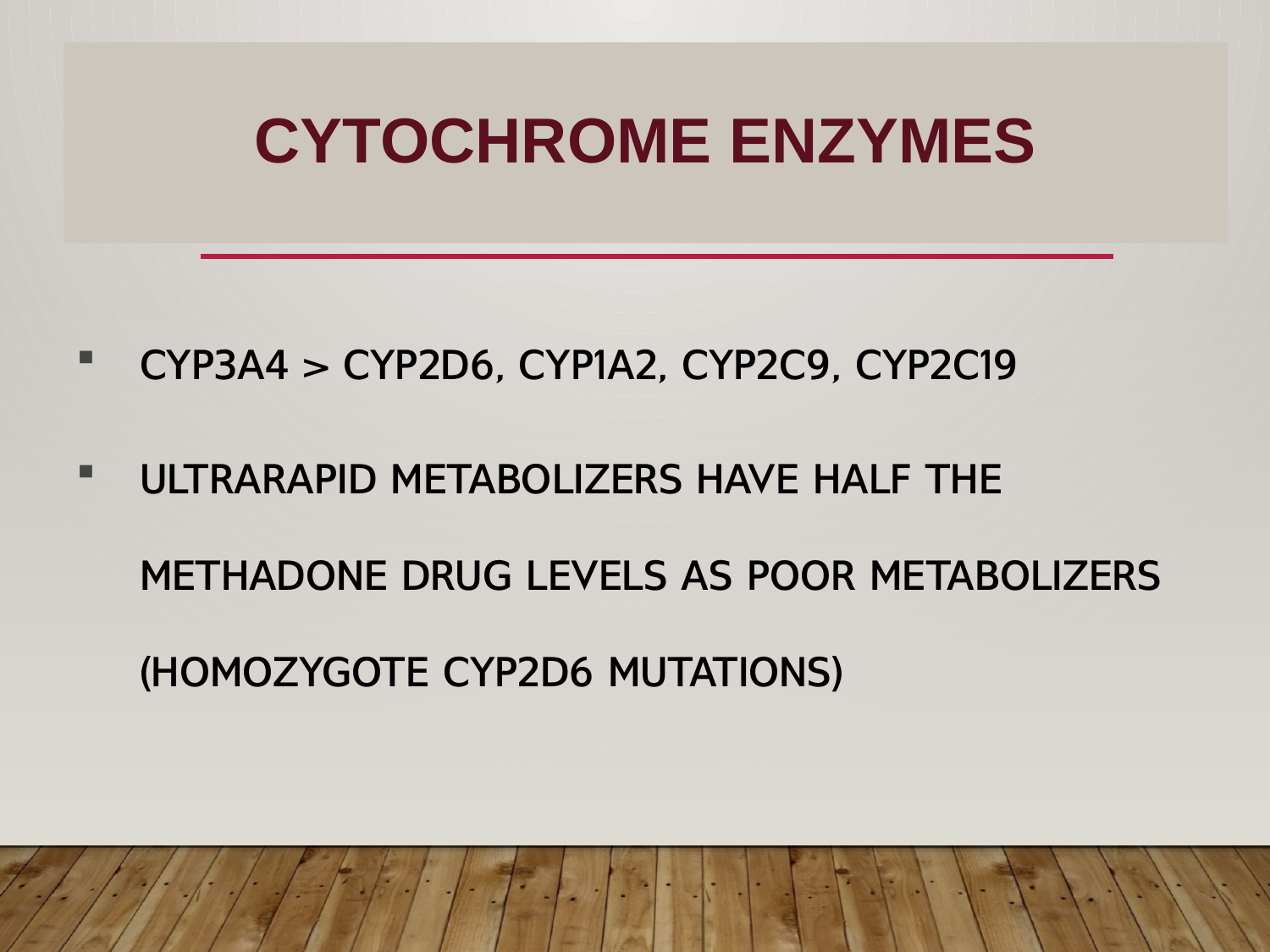

# CYTOCHROME ENZYMES
9
CYP3A4 > CYP2D6, CYP1A2, CYP2C9, CYP2C19
ULTRARAPID METABOLIZERS HAVE HALF THE METHADONE DRUG LEVELS AS POOR METABOLIZERS (HOMOZYGOTE CYP2D6 MUTATIONS)